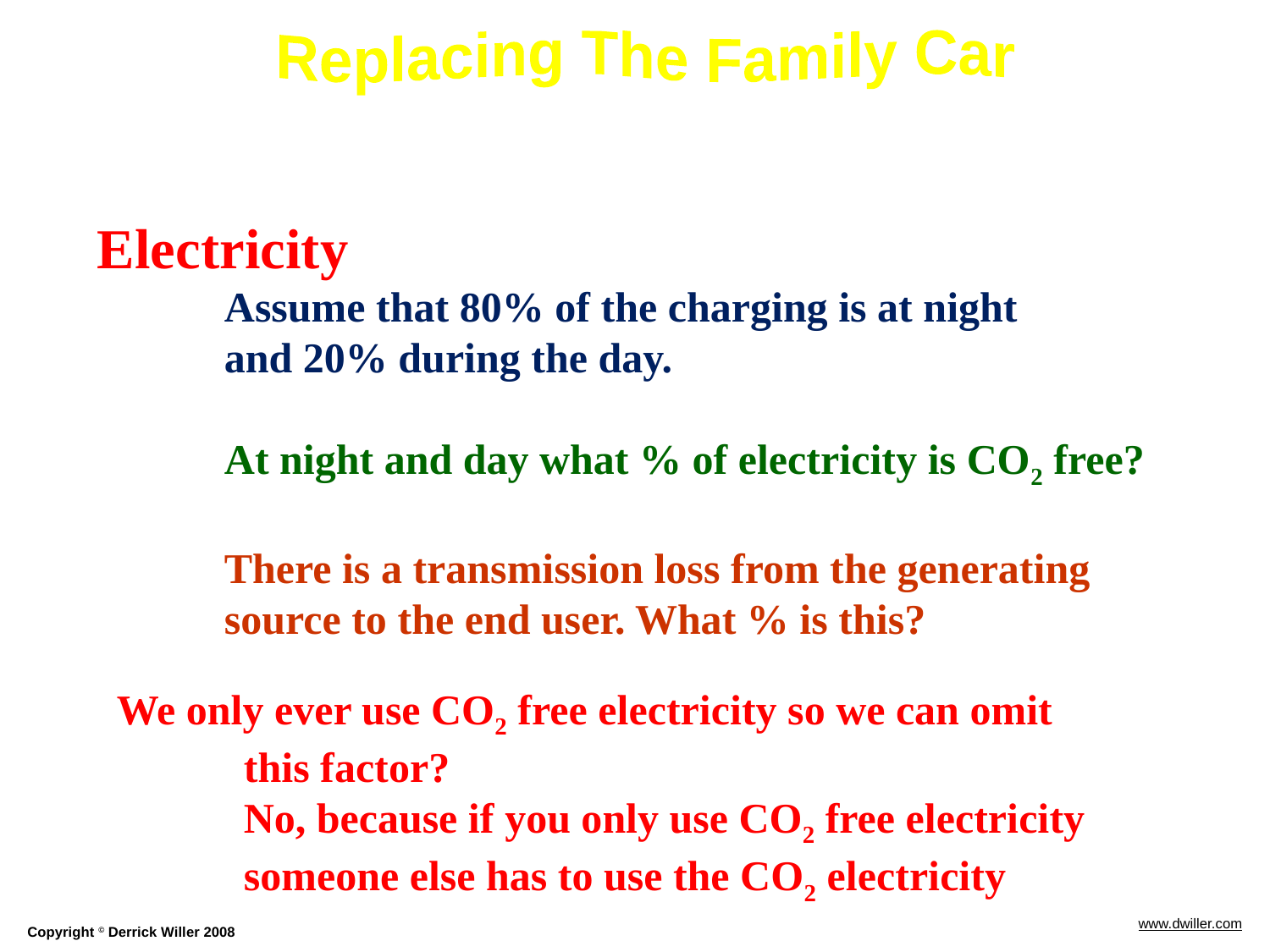

Electricity
	Assume that 80% of the charging is at night
	and 20% during the day.

	At night and day what % of electricity is CO2 free?

	There is a transmission loss from the generating
	source to the end user. What % is this?
We only ever use CO2 free electricity so we can omit
	this factor?
	No, because if you only use CO2 free electricity
 	someone else has to use the CO2 electricity